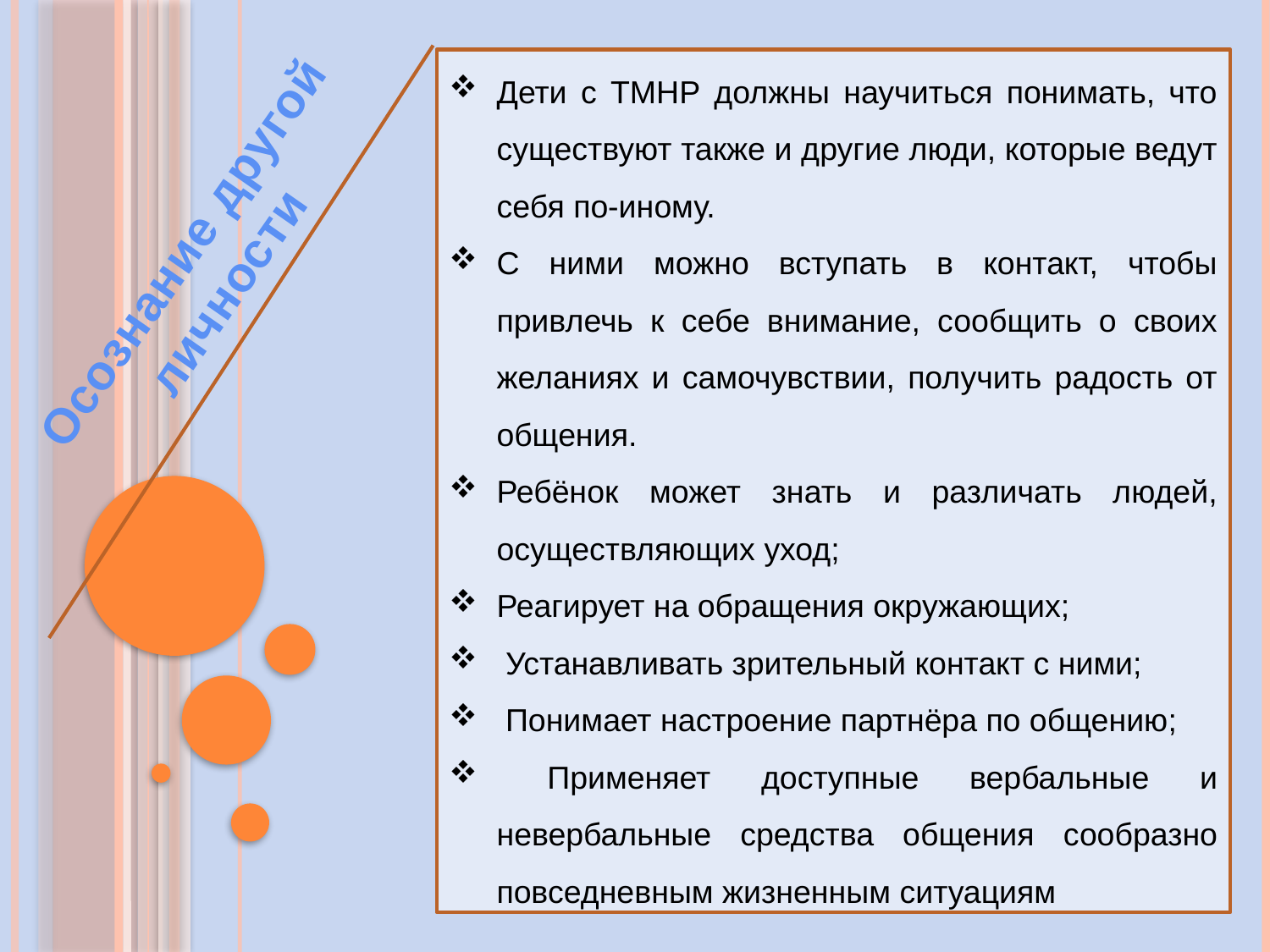

Дети с ТМНР должны научиться понимать, что существуют также и другие люди, которые ведут себя по-иному.
С ними можно вступать в контакт, чтобы привлечь к себе внимание, сообщить о своих желаниях и самочувствии, получить радость от общения.
Ребёнок может знать и различать людей, осуществляющих уход;
Реагирует на обращения окружающих;
 Устанавливать зрительный контакт с ними;
 Понимает настроение партнёра по общению;
 Применяет доступные вербальные и невербальные средства общения сообразно повседневным жизненным ситуациям
Осознание другой личности